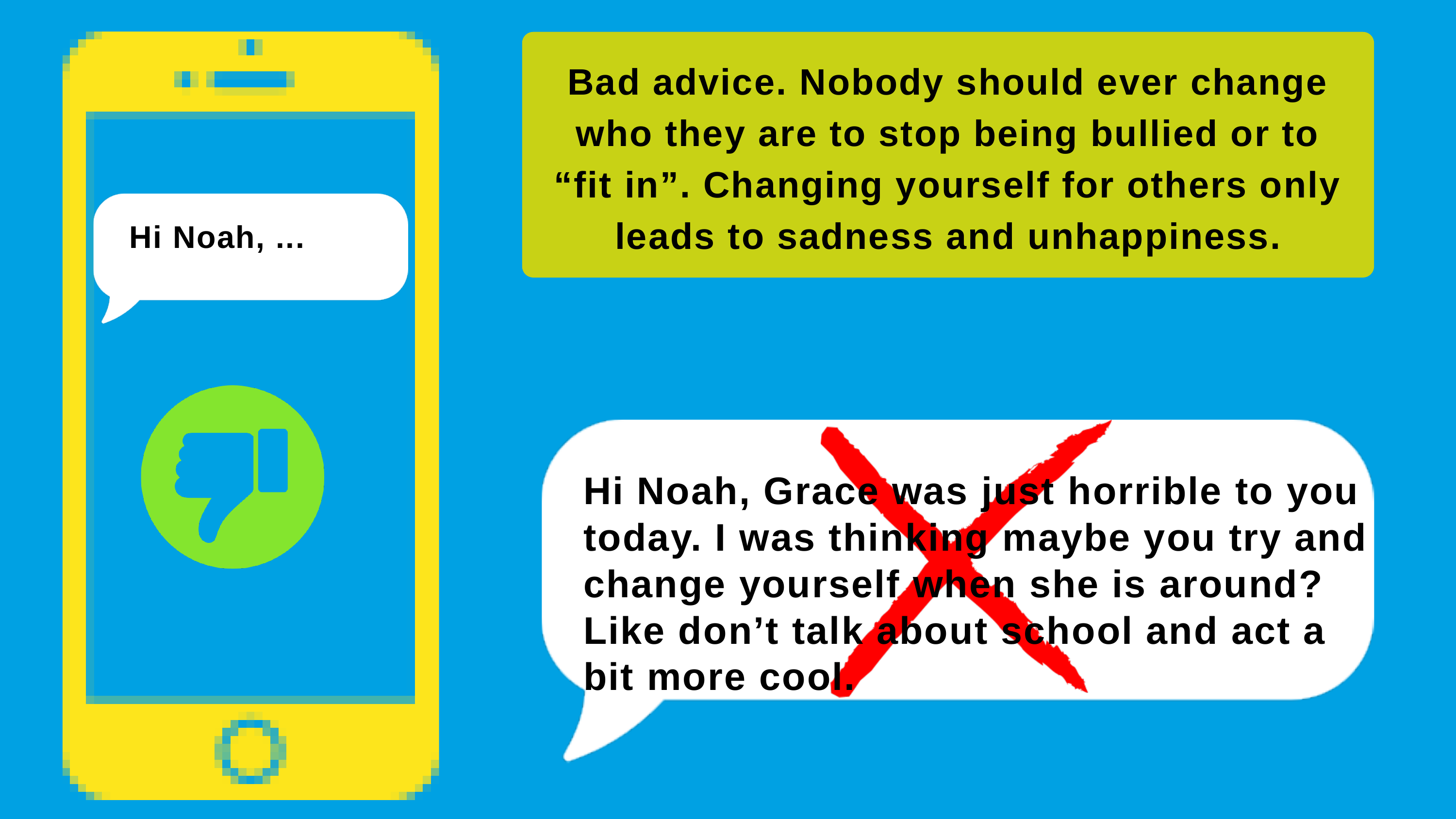

Bad advice. Nobody should ever change who they are to stop being bullied or to “fit in”. Changing yourself for others only leads to sadness and unhappiness.

Hi Noah, ...

Hi Noah, Grace was just horrible to you today. I was thinking maybe you try and change yourself when she is around? Like don’t talk about school and act a bit more cool.